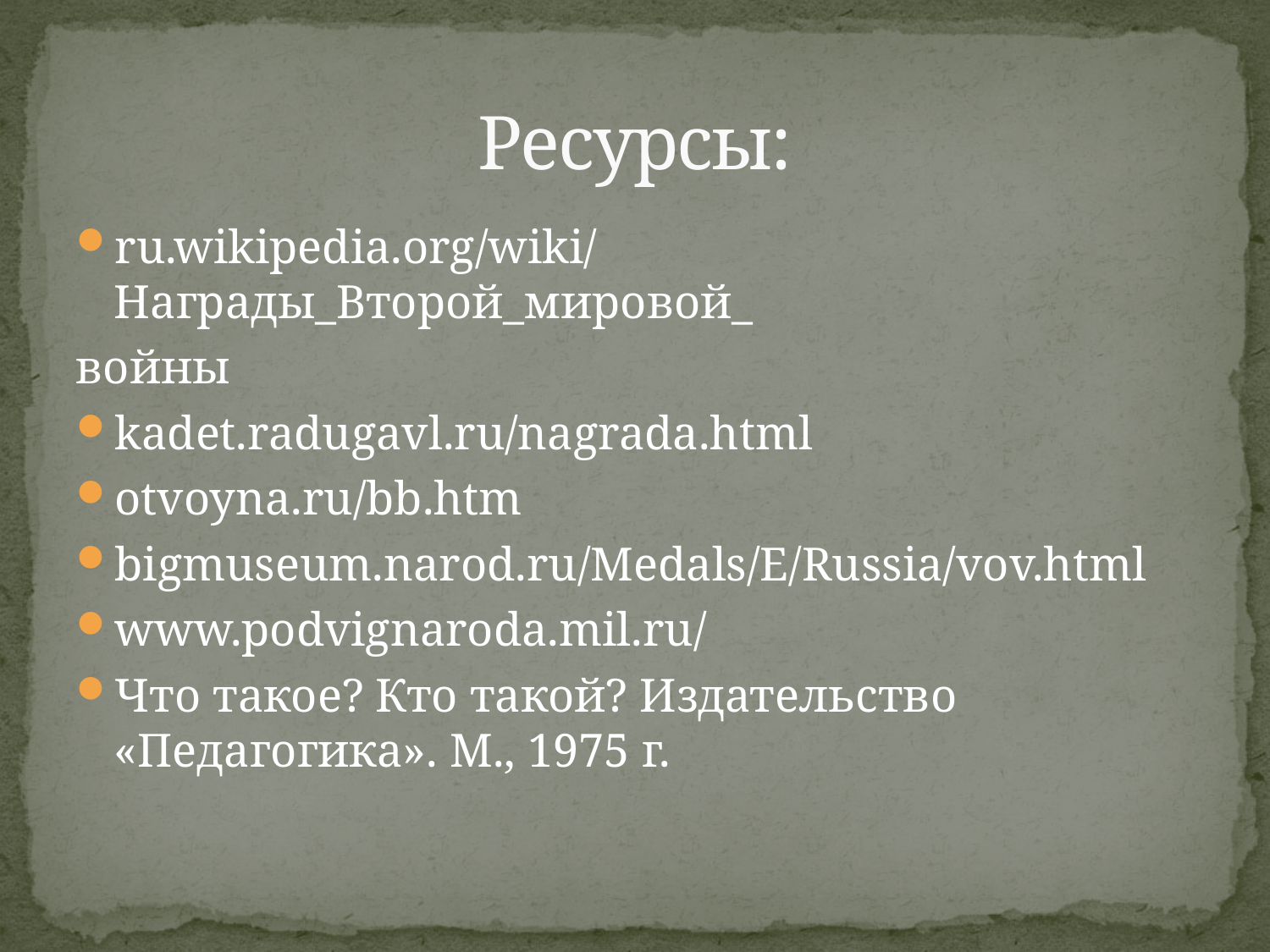

# Ресурсы:
ru.wikipedia.org/wiki/Награды_Второй_мировой_
войны
kadet.radugavl.ru/nagrada.html
otvoyna.ru/bb.htm
bigmuseum.narod.ru/Medals/E/Russia/vov.html
www.podvignaroda.mil.ru/
Что такое? Кто такой? Издательство «Педагогика». М., 1975 г.